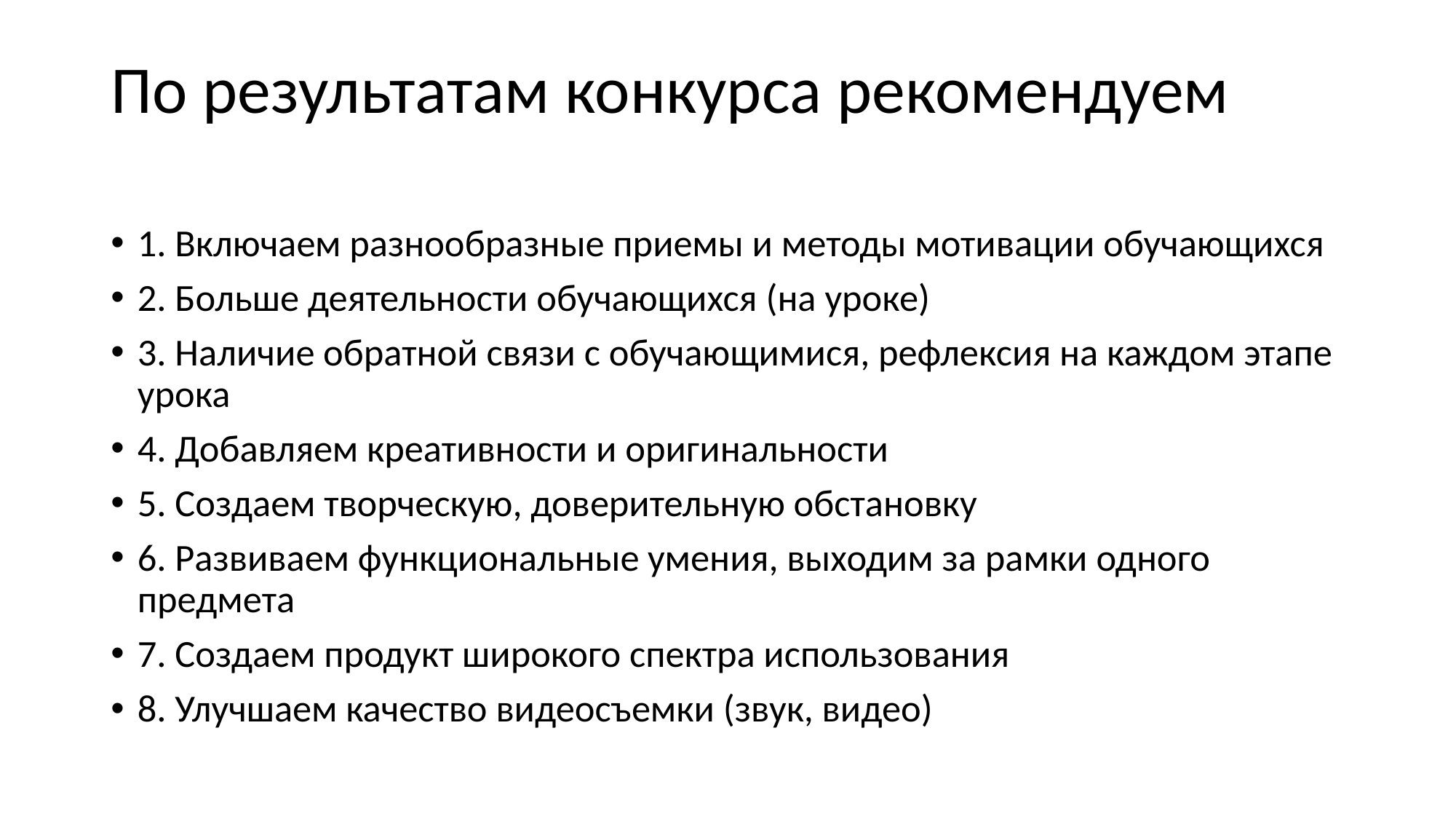

# По результатам конкурса рекомендуем
1. Включаем разнообразные приемы и методы мотивации обучающихся
2. Больше деятельности обучающихся (на уроке)
3. Наличие обратной связи с обучающимися, рефлексия на каждом этапе урока
4. Добавляем креативности и оригинальности
5. Создаем творческую, доверительную обстановку
6. Развиваем функциональные умения, выходим за рамки одного предмета
7. Создаем продукт широкого спектра использования
8. Улучшаем качество видеосъемки (звук, видео)